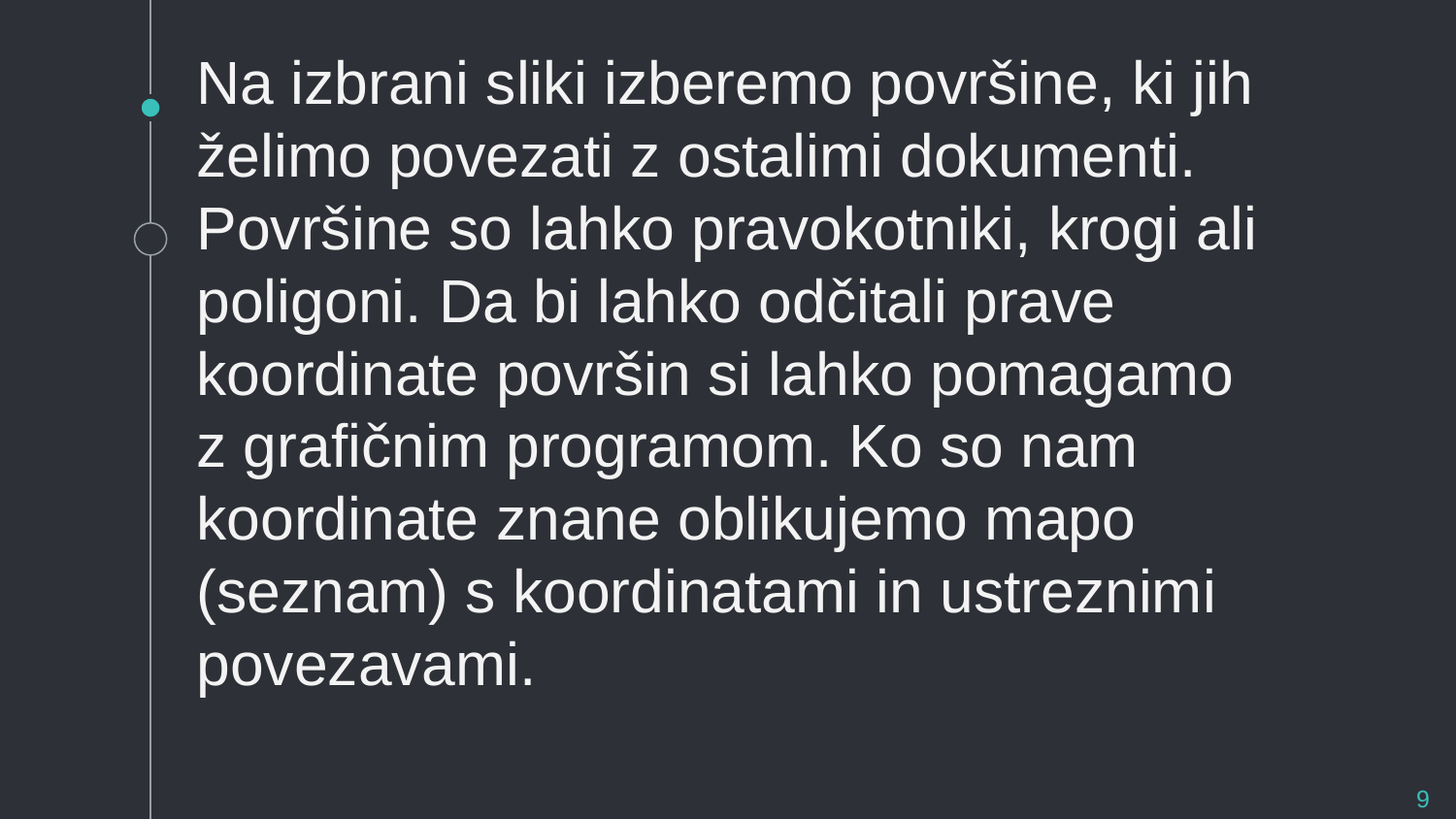

Na izbrani sliki izberemo površine, ki jih želimo povezati z ostalimi dokumenti. Površine so lahko pravokotniki, krogi ali poligoni. Da bi lahko odčitali prave koordinate površin si lahko pomagamo z grafičnim programom. Ko so nam koordinate znane oblikujemo mapo (seznam) s koordinatami in ustreznimi povezavami.
9